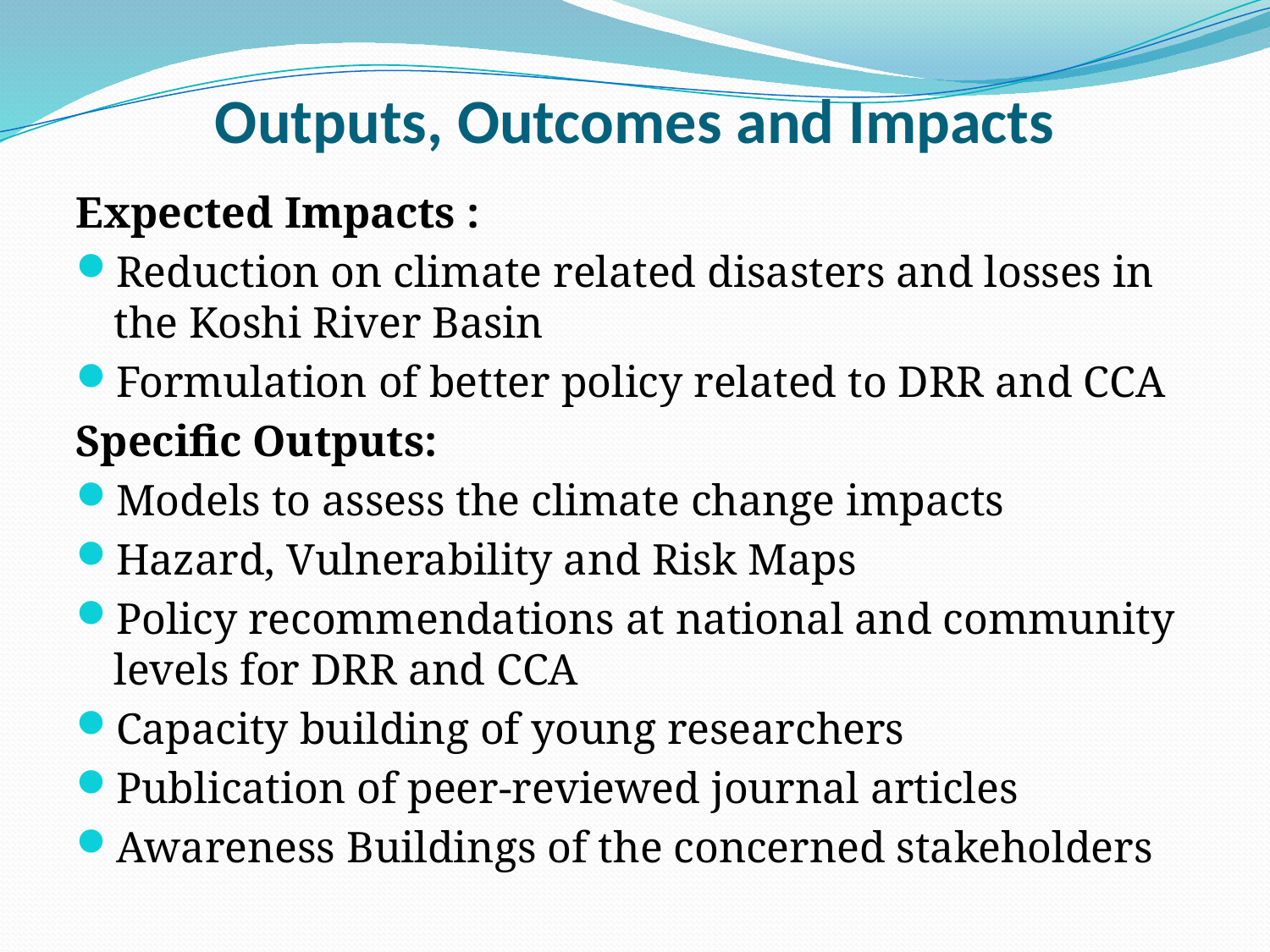

# Outputs, Outcomes and Impacts
Expected Impacts :
Reduction on climate related disasters and losses in the Koshi River Basin
Formulation of better policy related to DRR and CCA
Specific Outputs:
Models to assess the climate change impacts
Hazard, Vulnerability and Risk Maps
Policy recommendations at national and community levels for DRR and CCA
Capacity building of young researchers
Publication of peer-reviewed journal articles
Awareness Buildings of the concerned stakeholders